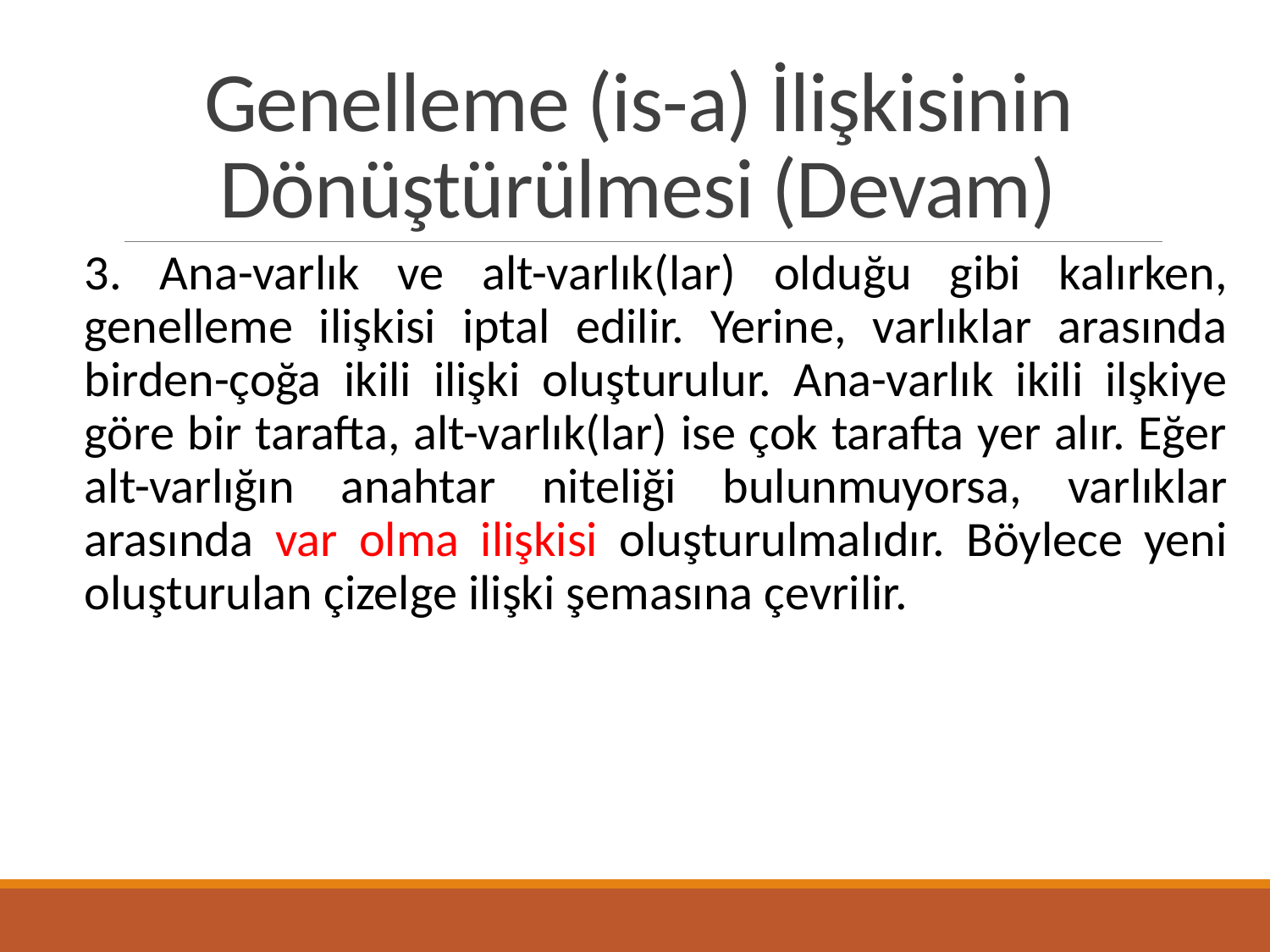

# Genelleme (is-a) İlişkisinin Dönüştürülmesi (Devam)
3. Ana-varlık ve alt-varlık(lar) olduğu gibi kalırken, genelleme ilişkisi iptal edilir. Yerine, varlıklar arasında birden-çoğa ikili ilişki oluşturulur. Ana-varlık ikili ilşkiye göre bir tarafta, alt-varlık(lar) ise çok tarafta yer alır. Eğer alt-varlığın anahtar niteliği bulunmuyorsa, varlıklar arasında var olma ilişkisi oluşturulmalıdır. Böylece yeni oluşturulan çizelge ilişki şemasına çevrilir.